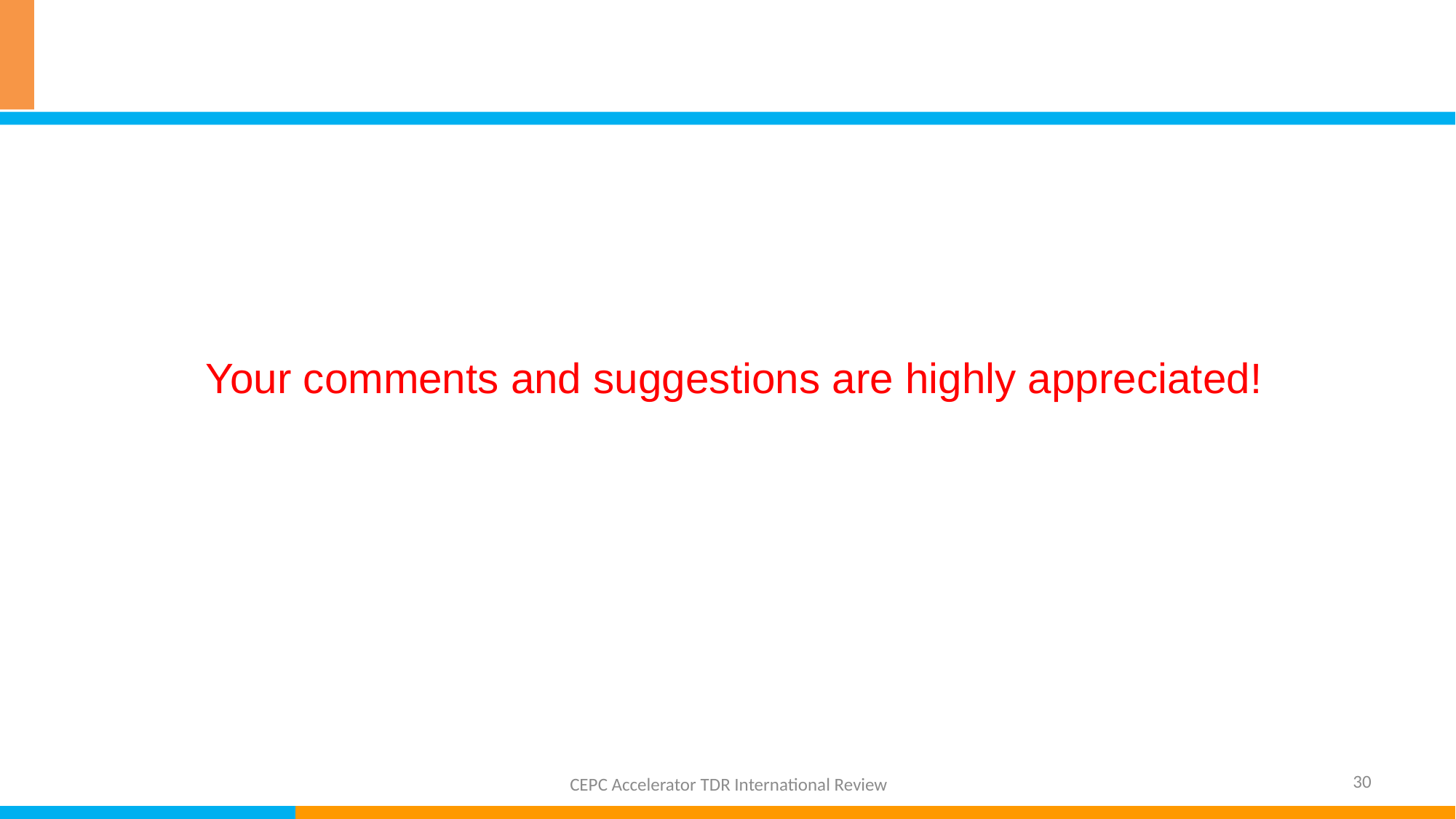

#
Your comments and suggestions are highly appreciated!
30
CEPC Accelerator TDR International Review